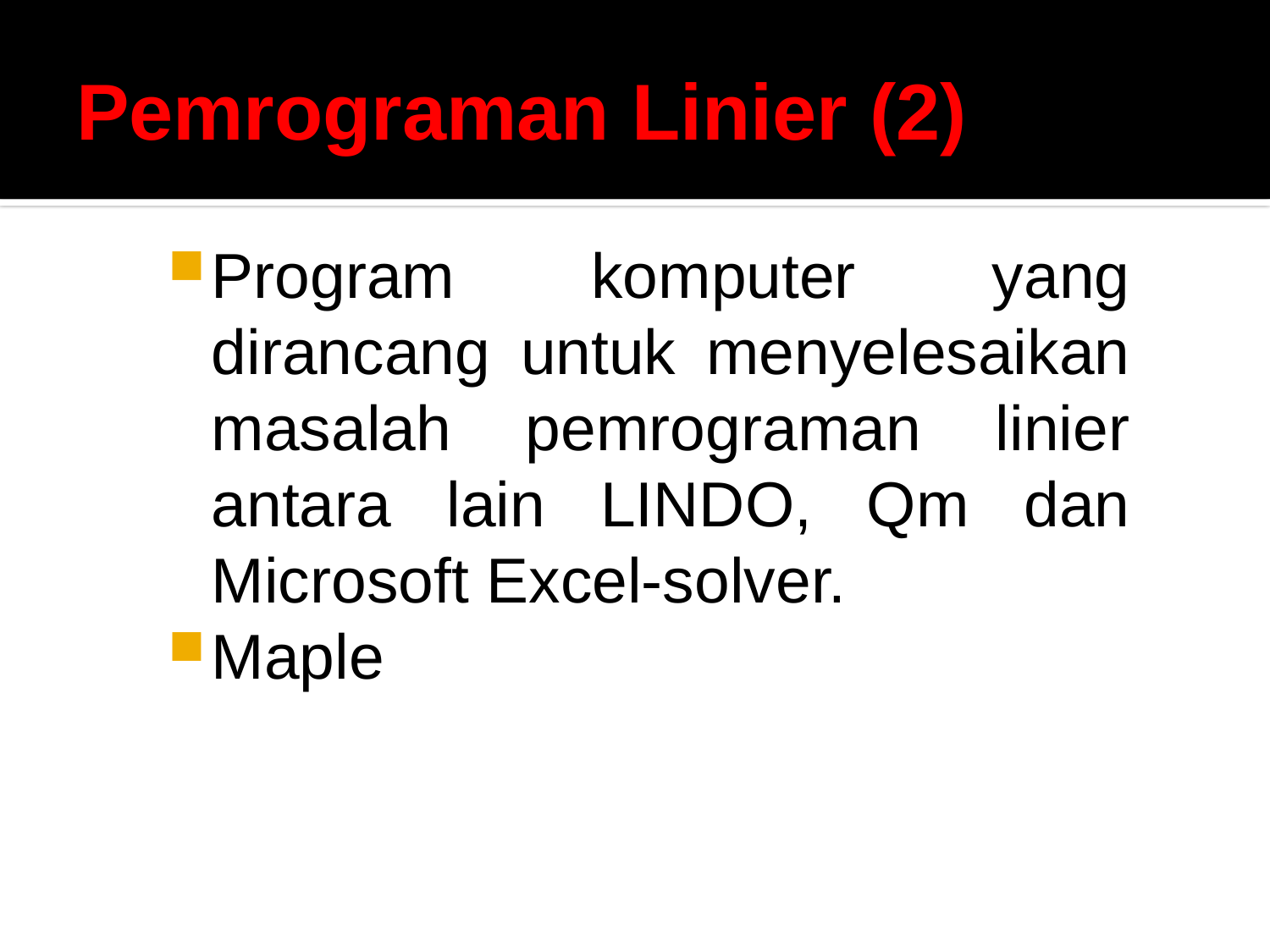

# Pemrograman Linier (2)
Program komputer yang dirancang untuk menyelesaikan masalah pemrograman linier antara lain LINDO, Qm dan Microsoft Excel-solver.
Maple